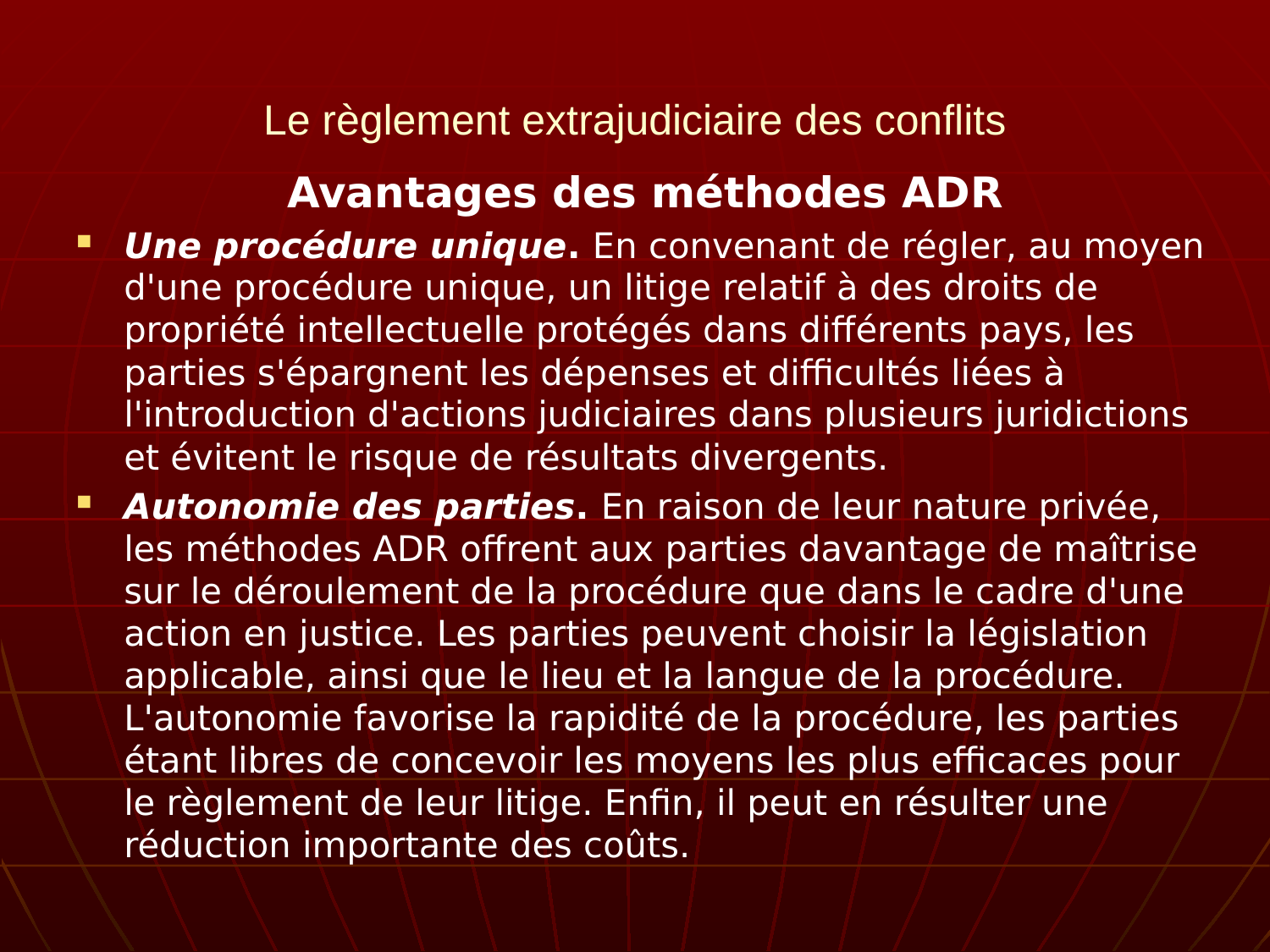

# Le règlement extrajudiciaire des conflits
Avantages des méthodes ADR
Une procédure unique. En convenant de régler, au moyen d'une procédure unique, un litige relatif à des droits de propriété intellectuelle protégés dans différents pays, les parties s'épargnent les dépenses et difficultés liées à l'introduction d'actions judiciaires dans plusieurs juridictions et évitent le risque de résultats divergents.
Autonomie des parties. En raison de leur nature privée, les méthodes ADR offrent aux parties davantage de maîtrise sur le déroulement de la procédure que dans le cadre d'une action en justice. Les parties peuvent choisir la législation applicable, ainsi que le lieu et la langue de la procédure. L'autonomie favorise la rapidité de la procédure, les parties étant libres de concevoir les moyens les plus efficaces pour le règlement de leur litige. Enfin, il peut en résulter une réduction importante des coûts.